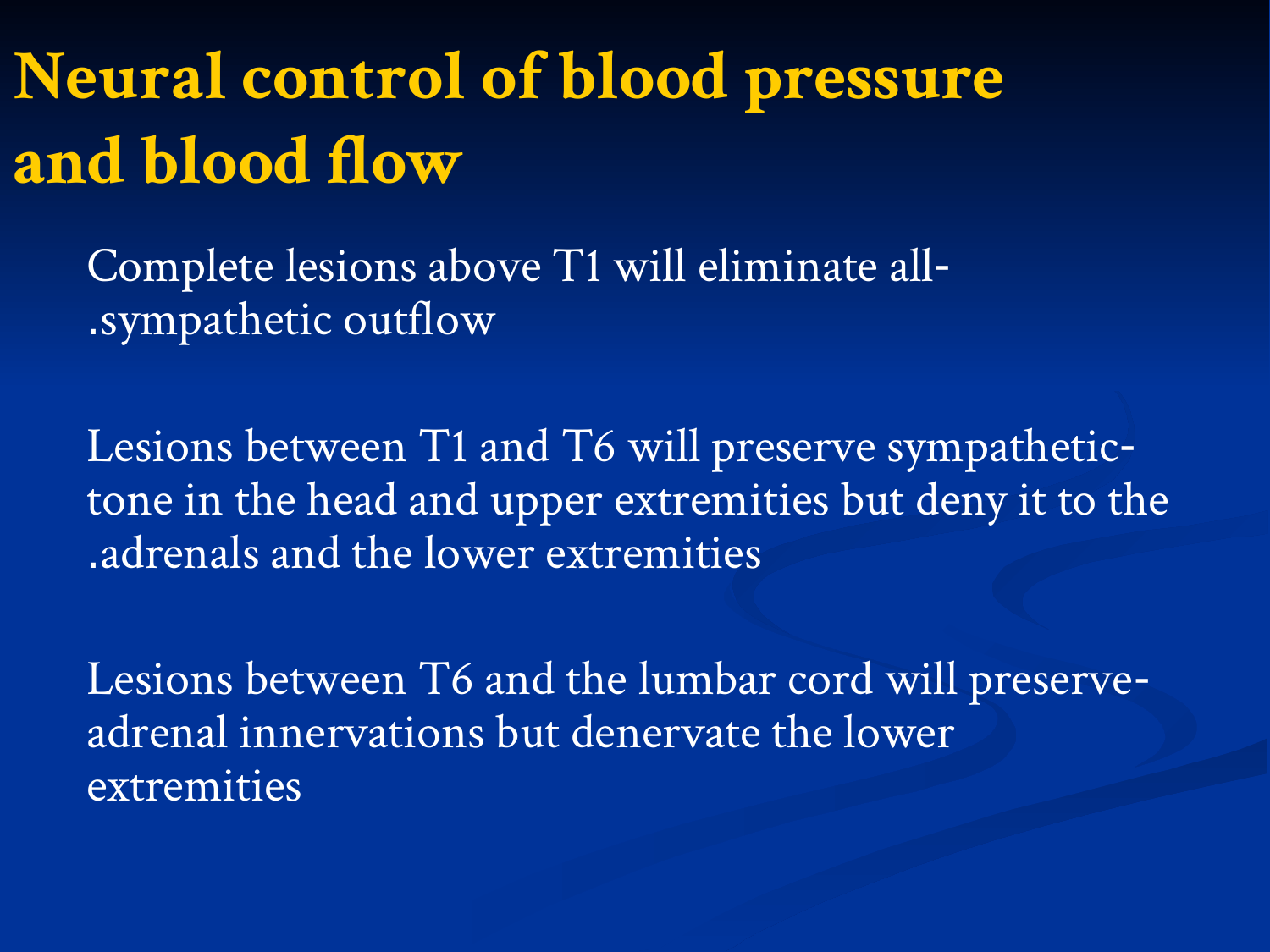

# Neural control of blood pressure and blood flow
-Complete lesions above T1 will eliminate all sympathetic outflow.

-Lesions between T1 and T6 will preserve sympathetic tone in the head and upper extremities but deny it to the adrenals and the lower extremities.

-Lesions between T6 and the lumbar cord will preserve adrenal innervations but denervate the lower extremities